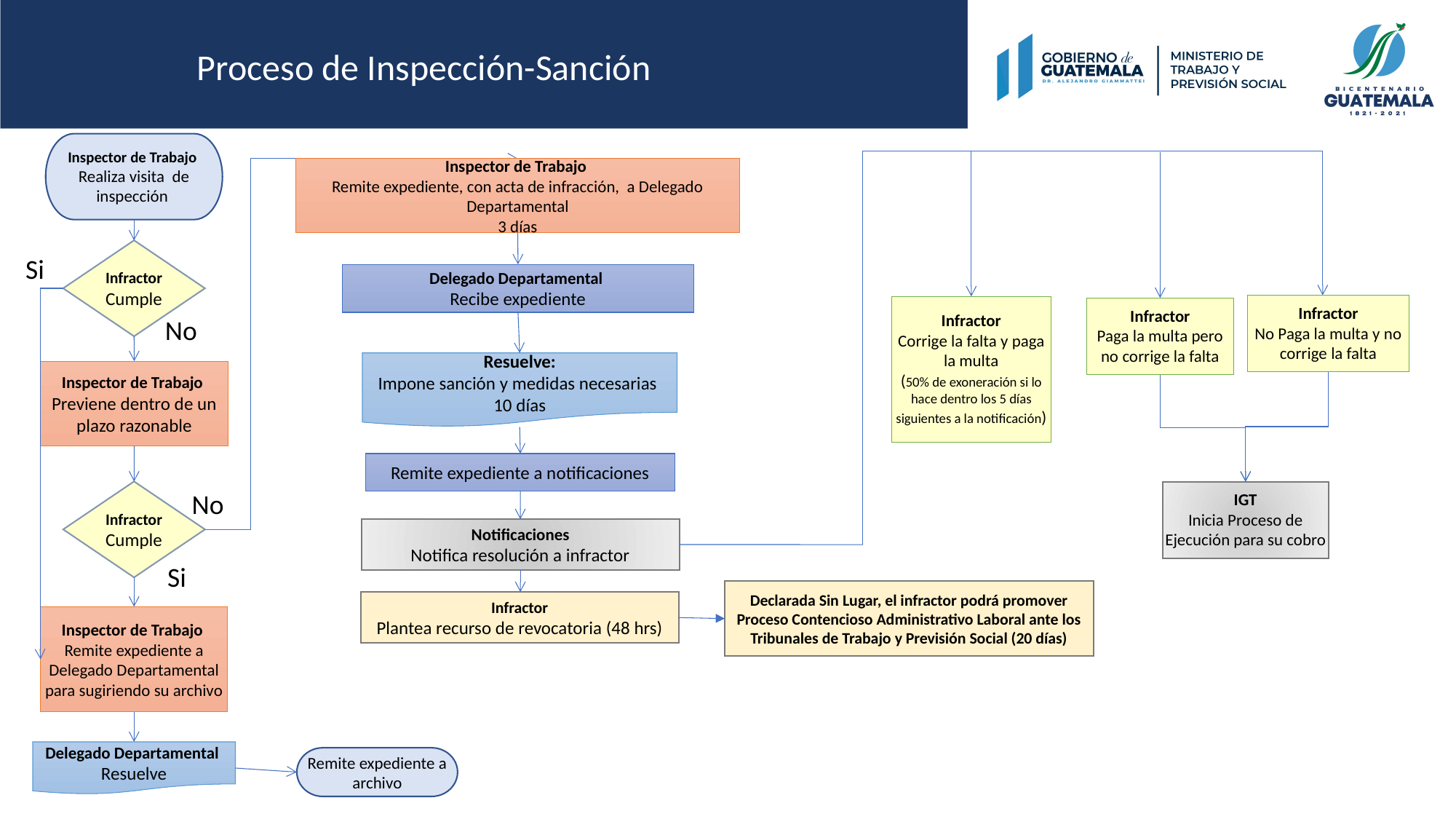

Realiza visita (Verifica denuncia)

Proceso de Inspección-Sanción
Inspector de Trabajo
Realiza visita  de inspección
Inspector de Trabajo
Remite expediente, con acta de infracción,  a Delegado Departamental
3 días
Infractor Cumple
Si
Delegado Departamental
Recibe expediente

Infractor
No Paga la multa y no corrige la falta

Infractor
Corrige la falta y paga la multa
(50% de exoneración si lo hace dentro los 5 días siguientes a la notificación)

Infractor
Paga la multa pero no corrige la falta

No
Resuelve:
Impone sanción y medidas necesarias
10 días
Inspector de Trabajo
Previene dentro de un plazo razonable
Remite expediente a notificaciones
Infractor Cumple

IGT
Inicia Proceso de Ejecución para su cobro

No
Notificaciones
Notifica resolución a infractor
Si
Declarada Sin Lugar, el infractor podrá promover Proceso Contencioso Administrativo Laboral ante los Tribunales de Trabajo y Previsión Social (20 días)
Infractor
Plantea recurso de revocatoria (48 hrs)
Inspector de Trabajo
Remite expediente a Delegado Departamental para sugiriendo su archivo
Delegado Departamental
Resuelve
Remite expediente a archivo